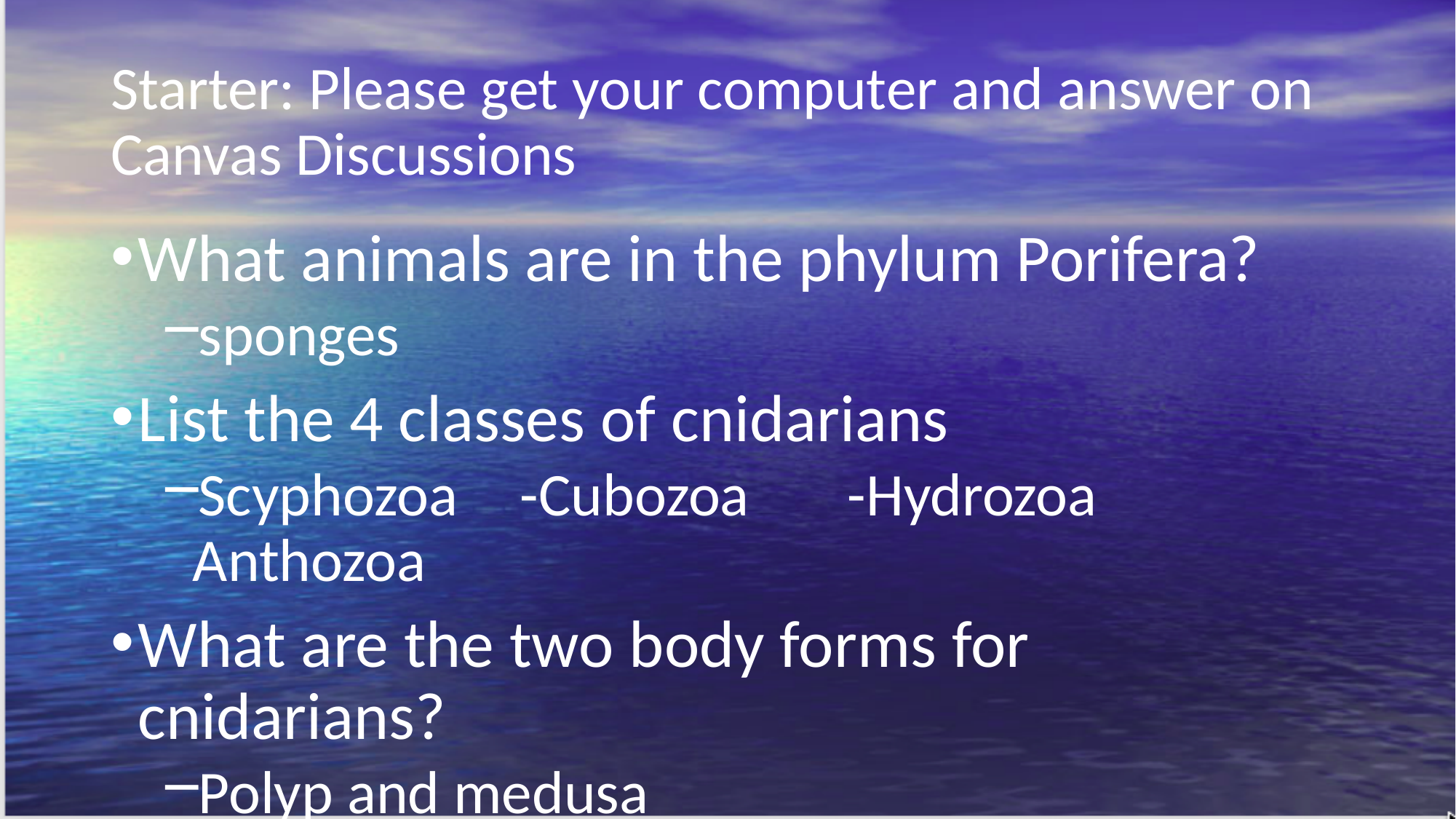

# Starter: Please get your computer and answer on Canvas Discussions
What animals are in the phylum Porifera?
sponges
List the 4 classes of cnidarians
Scyphozoa	-Cubozoa	-Hydrozoa Anthozoa
What are the two body forms for cnidarians?
Polyp and medusa